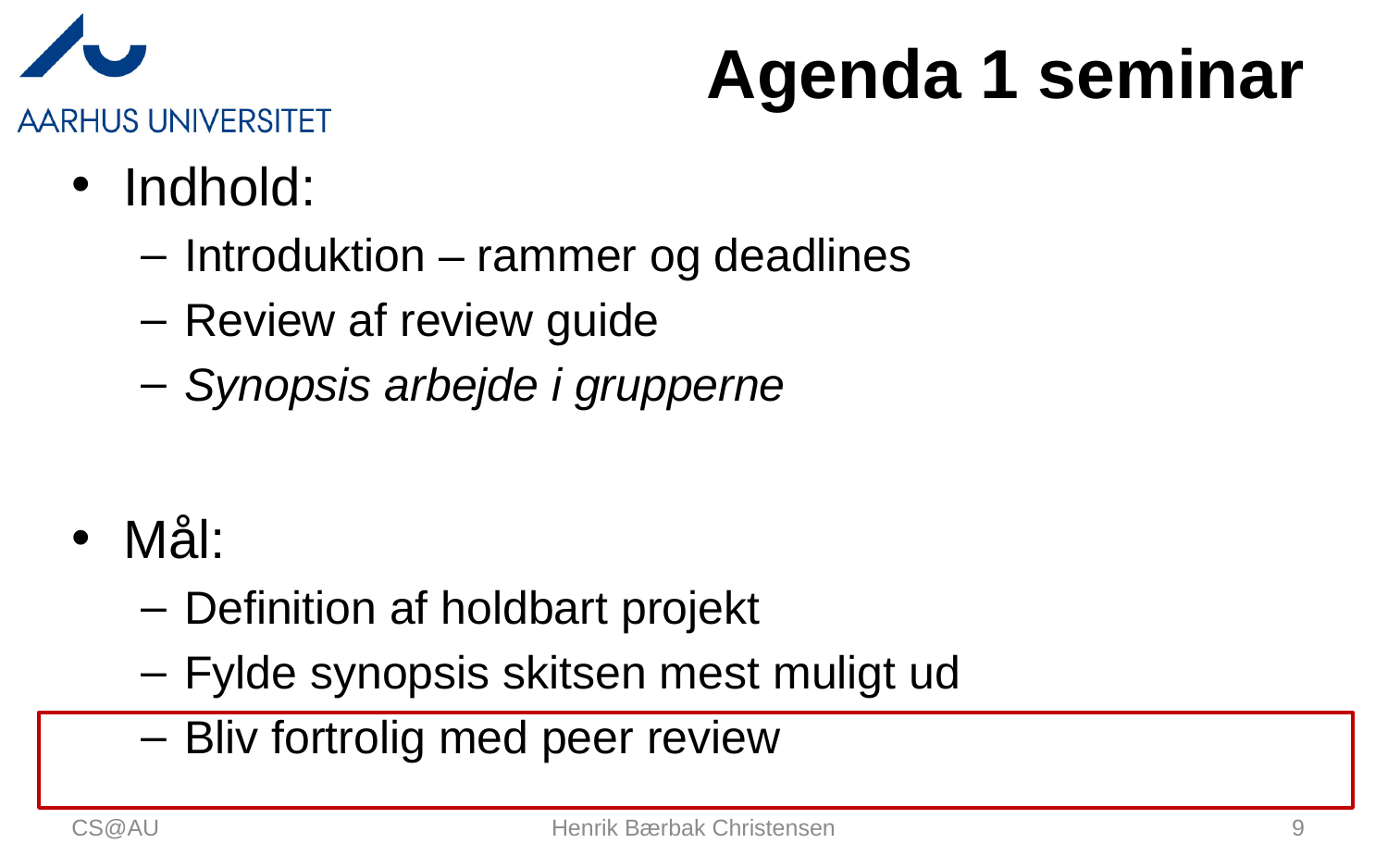

# Agenda 1 seminar
Indhold:
Introduktion – rammer og deadlines
Review af review guide
Synopsis arbejde i grupperne

Mål:
Definition af holdbart projekt
Fylde synopsis skitsen mest muligt ud
Bliv fortrolig med peer review

Ville være allerbedst: Synops godkendt idag!

CS@AU
Henrik Bærbak Christensen
9